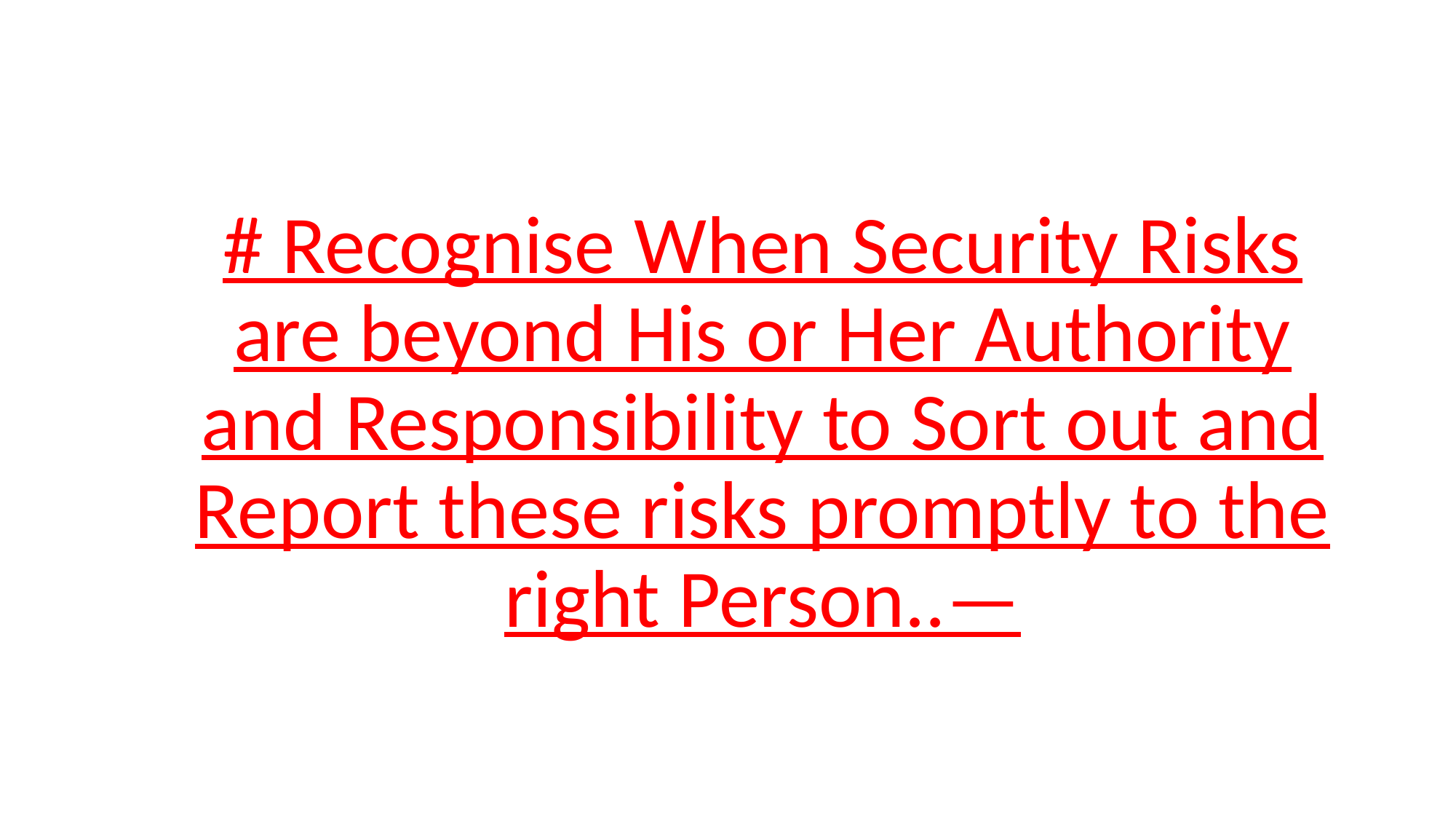

# # Recognise When Security Risks are beyond His or Her Authority and Responsibility to Sort out and Report these risks promptly to the right Person..—